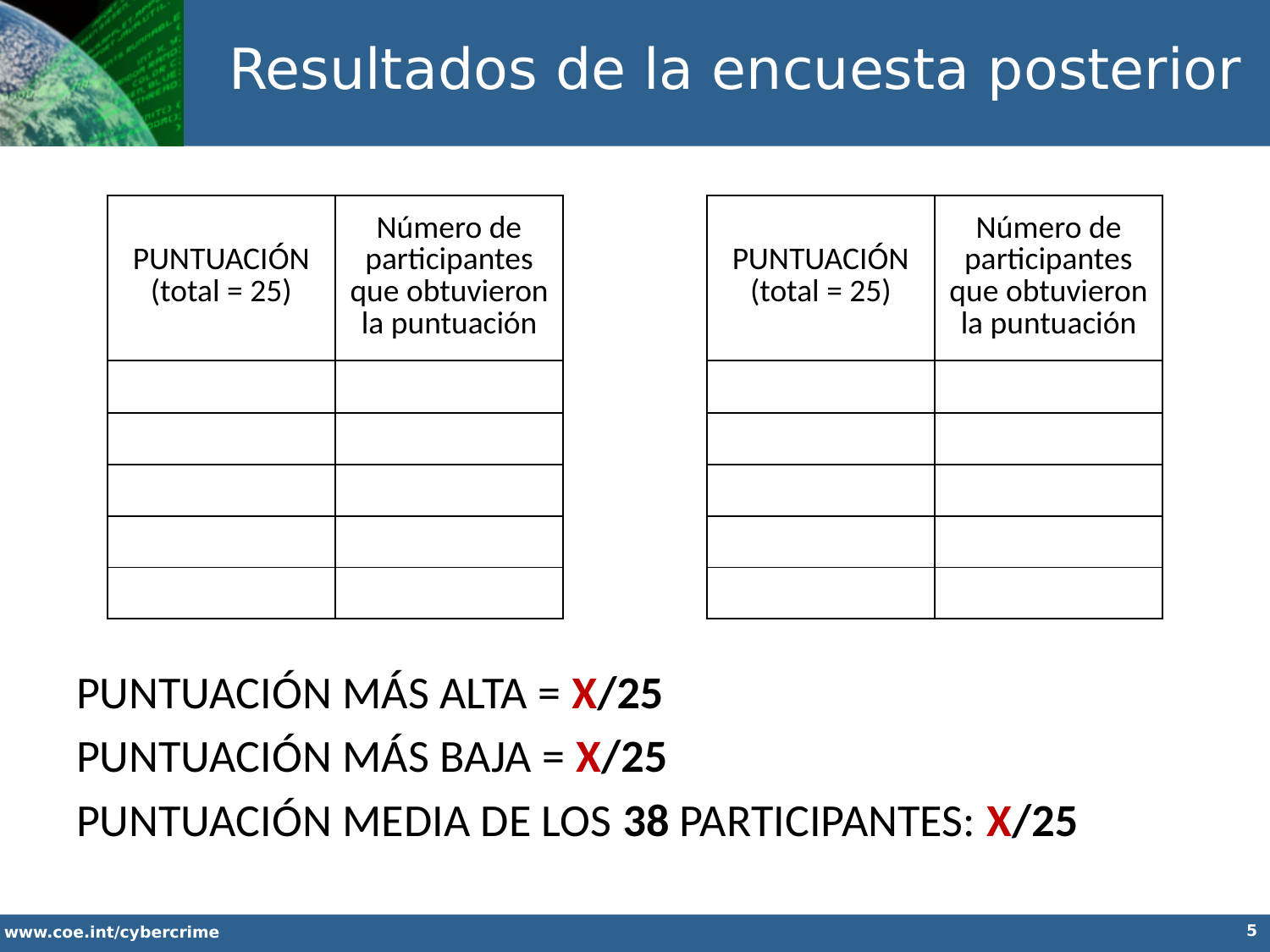

Resultados de la encuesta posterior
| PUNTUACIÓN (total = 25) | Número de participantes que obtuvieron la puntuación |
| --- | --- |
|  |  |
|  |  |
|  |  |
|  |  |
|  |  |
| PUNTUACIÓN (total = 25) | Número de participantes que obtuvieron la puntuación |
| --- | --- |
|  |  |
|  |  |
|  |  |
|  |  |
|  |  |
PUNTUACIÓN MÁS ALTA = X/25
PUNTUACIÓN MÁS BAJA = X/25
PUNTUACIÓN MEDIA DE LOS 38 PARTICIPANTES: X/25